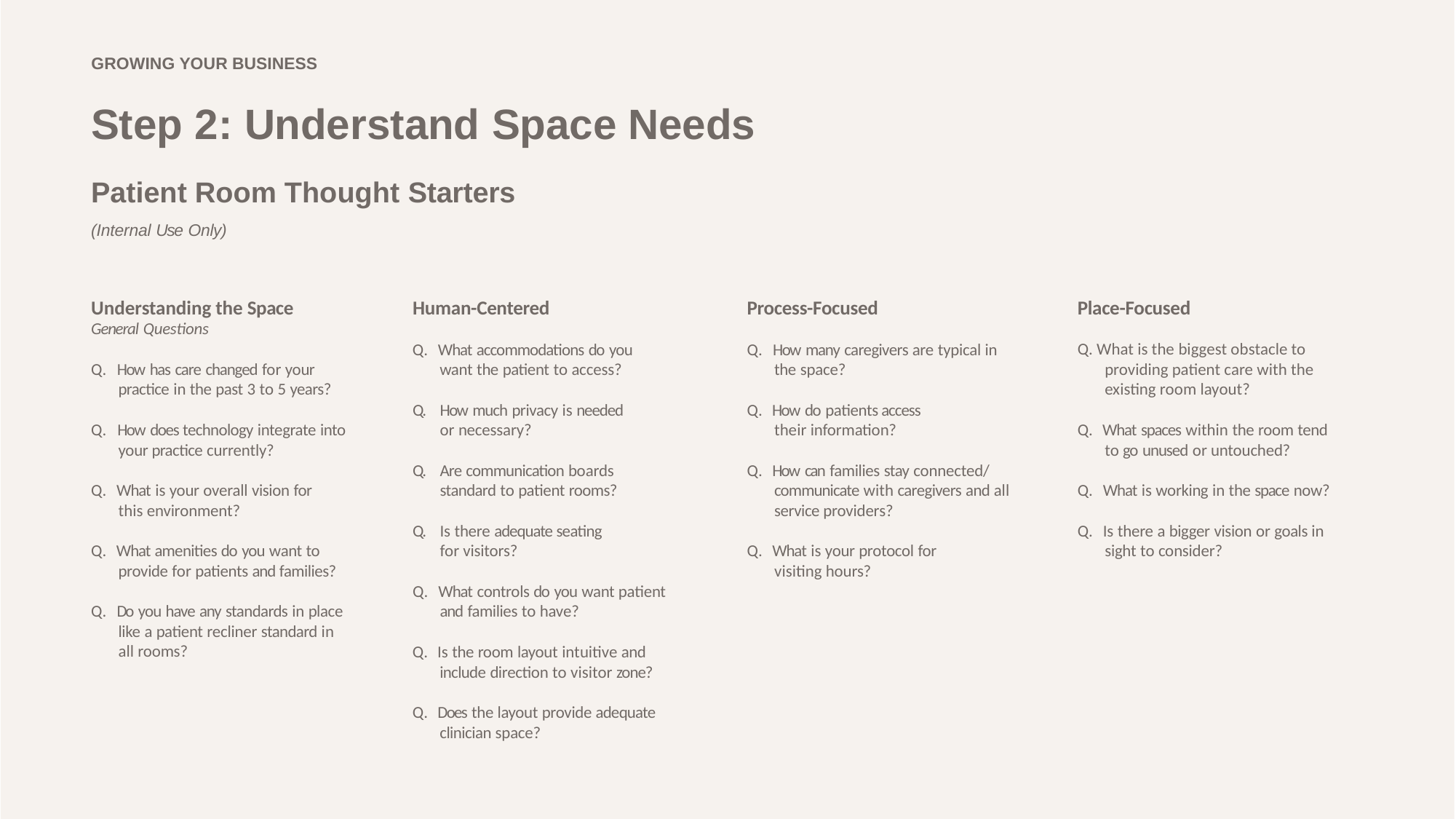

GROWING YOUR BUSINESS
# Step 2: Understand Space Needs
Patient Room Thought Starters
(Internal Use Only)
Understanding the Space
General Questions
Human-Centered
Process-Focused
Place-Focused
Q. What accommodations do you want the patient to access?
Q. How many caregivers are typical in the space?
Q. What is the biggest obstacle to providing patient care with the existing room layout?
Q. How has care changed for your practice in the past 3 to 5 years?
Q.
How much privacy is needed or necessary?
Q. How do patients access their information?
Q. How does technology integrate into your practice currently?
Q. What spaces within the room tend to go unused or untouched?
Q.
Are communication boards standard to patient rooms?
Q. How can families stay connected/ communicate with caregivers and all service providers?
Q. What is your overall vision for this environment?
Q. What is working in the space now?
Q.
Is there adequate seating for visitors?
Q. Is there a bigger vision or goals in sight to consider?
Q. What amenities do you want to provide for patients and families?
Q. What is your protocol for visiting hours?
Q. What controls do you want patient and families to have?
Q. Do you have any standards in place like a patient recliner standard in all rooms?
Q. Is the room layout intuitive and include direction to visitor zone?
Q. Does the layout provide adequate clinician space?